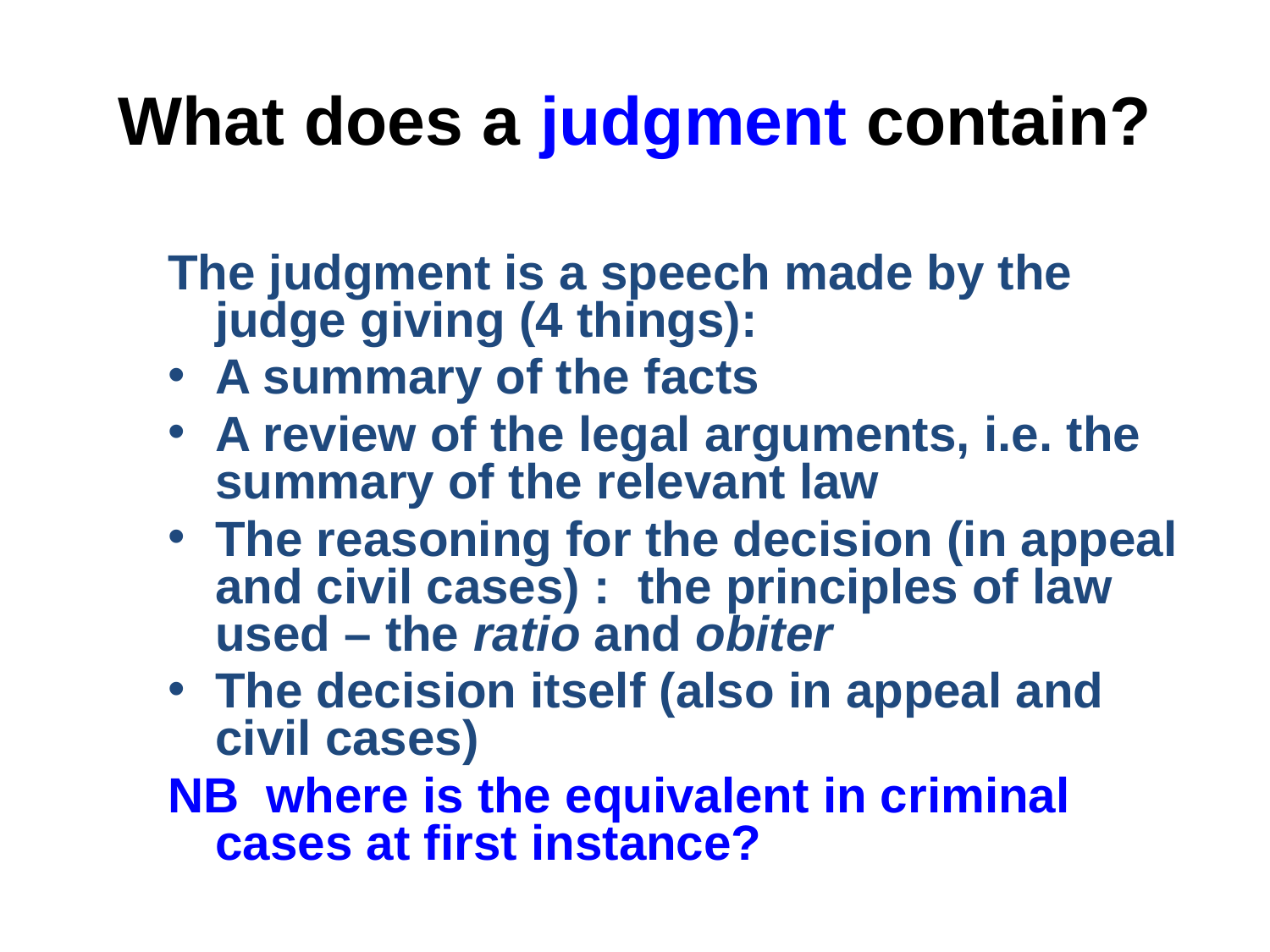

# What does a judgment contain?
The judgment is a speech made by the judge giving (4 things):
A summary of the facts
A review of the legal arguments, i.e. the summary of the relevant law
The reasoning for the decision (in appeal and civil cases) :  the principles of law used – the ratio and obiter
The decision itself (also in appeal and civil cases)
NB  where is the equivalent in criminal cases at first instance?